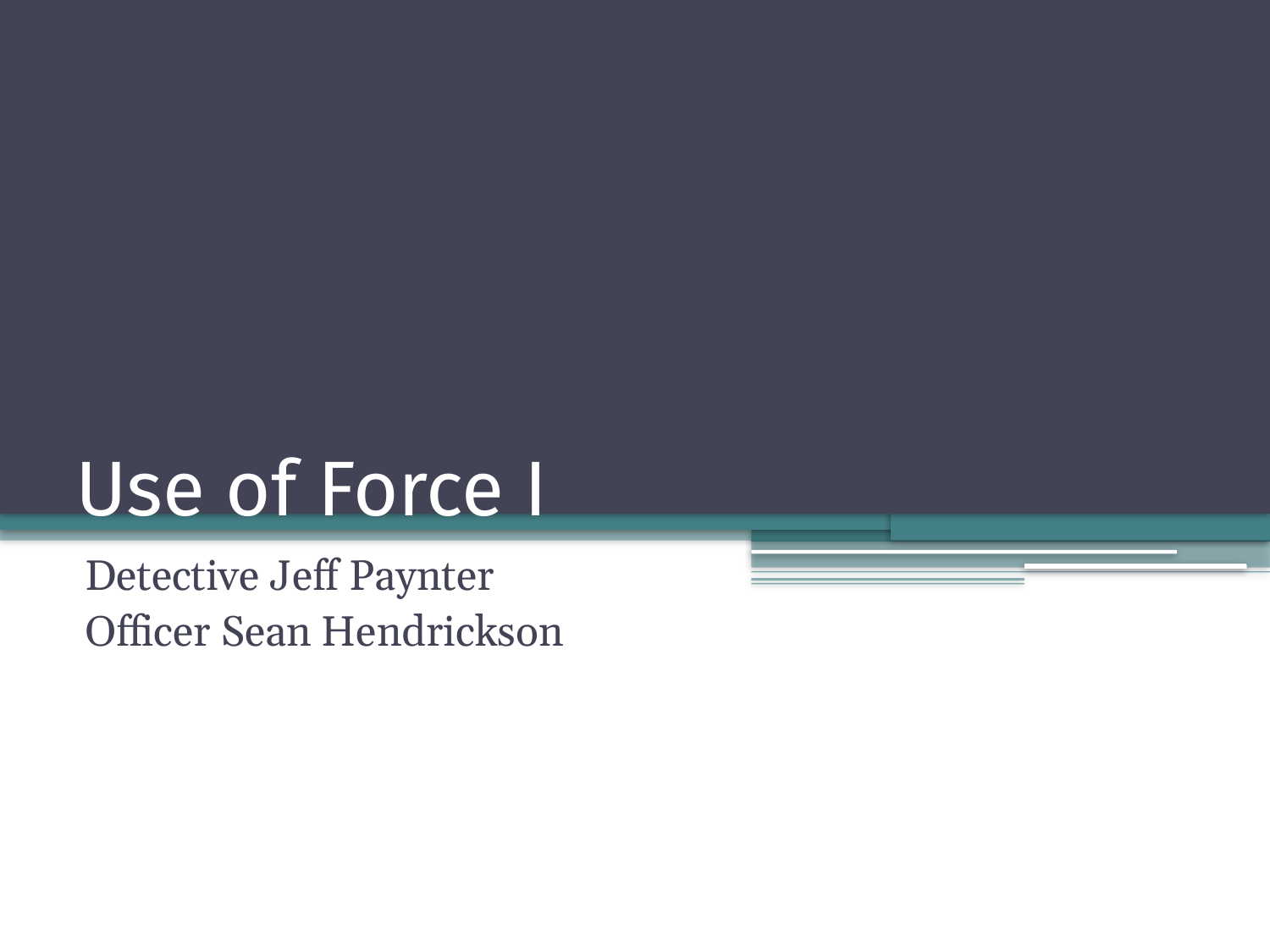

# Use of Force I
Detective Jeff Paynter
Officer Sean Hendrickson